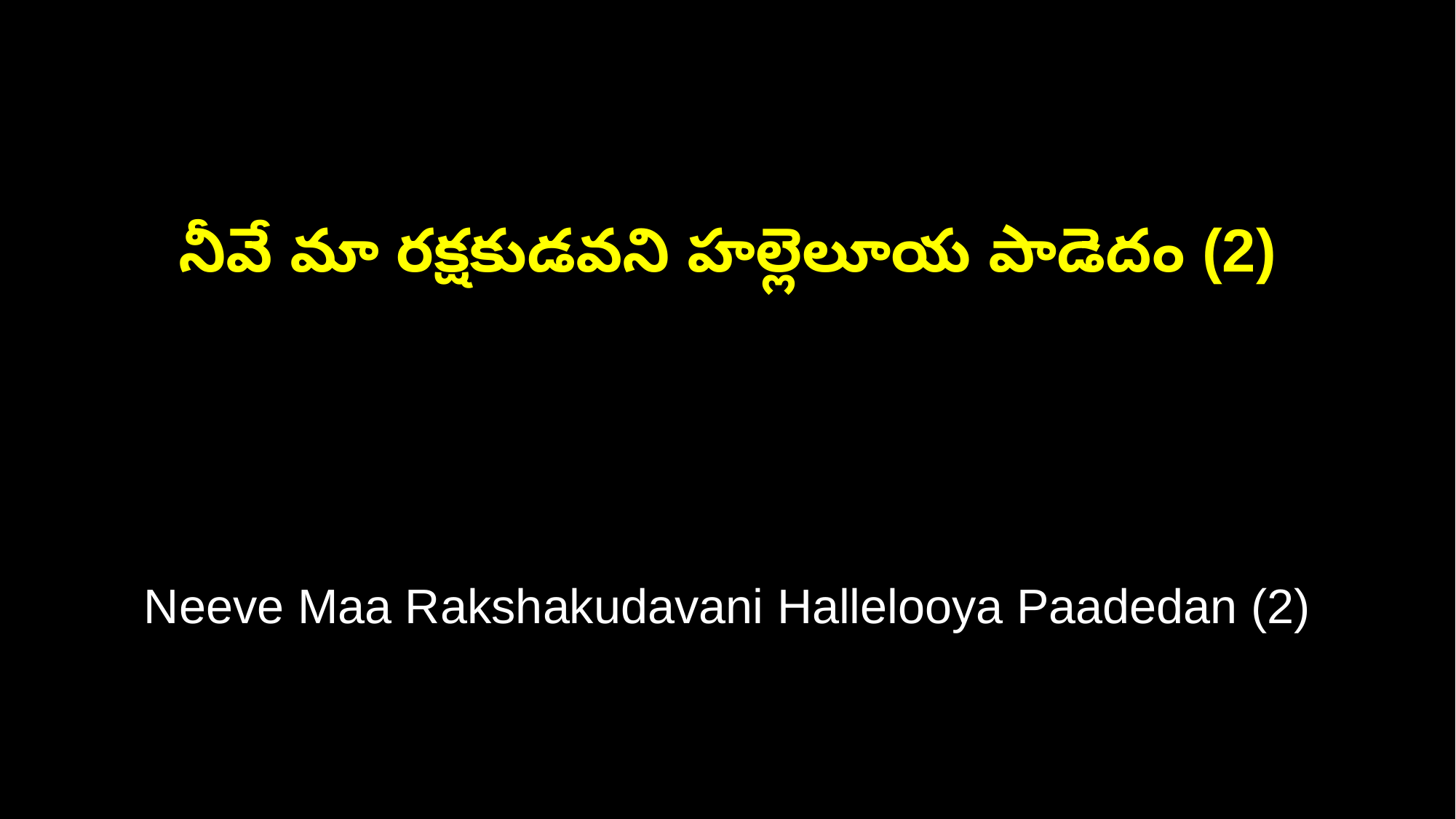

నీవే మా రక్షకుడవని హల్లెలూయ పాడెదం (2)
Neeve Maa Rakshakudavani Hallelooya Paadedan (2)